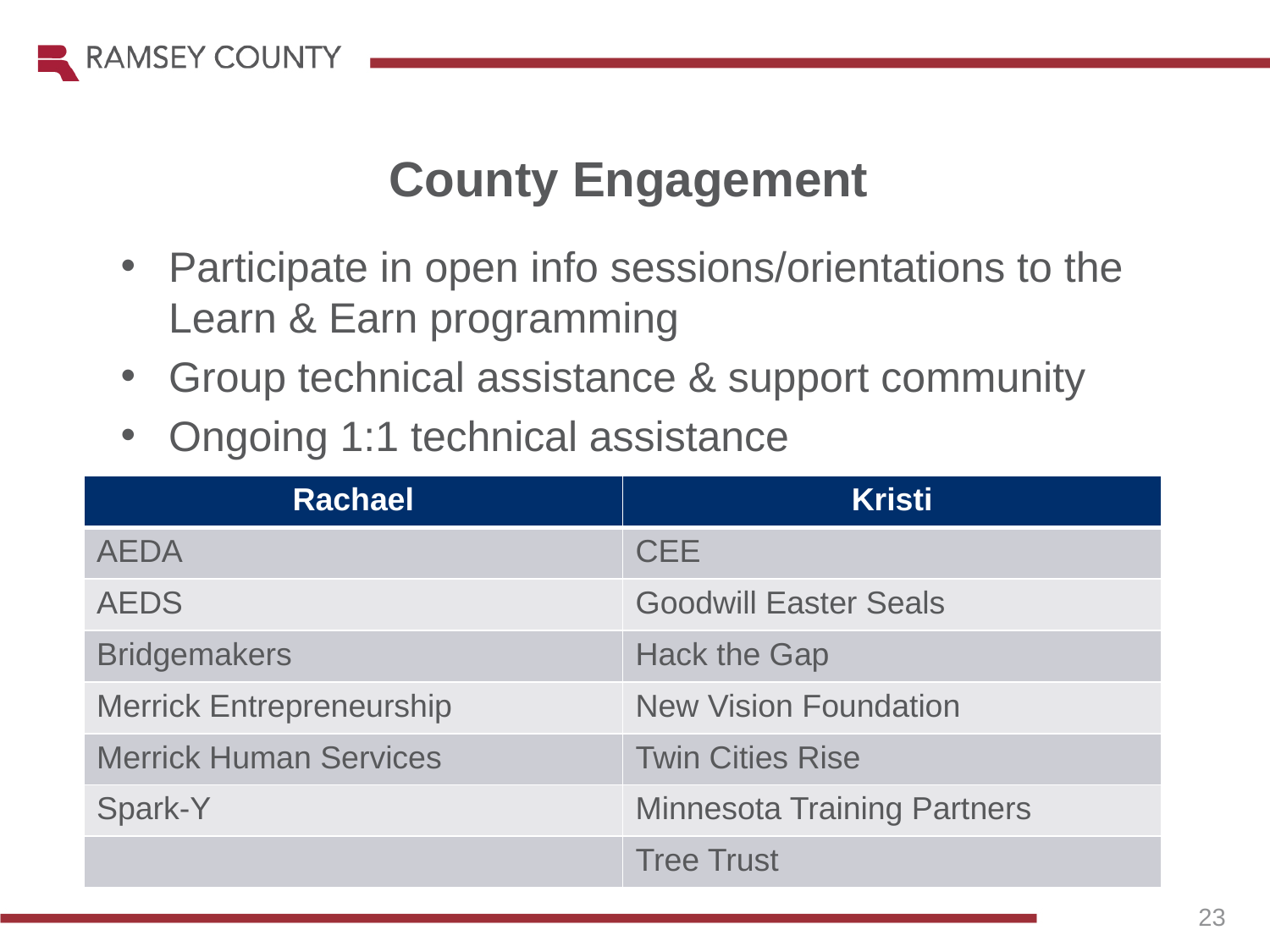

County Engagement
Participate in open info sessions/orientations to the Learn & Earn programming
Group technical assistance & support community
Ongoing 1:1 technical assistance
| Rachael | Kristi |
| --- | --- |
| AEDA | CEE |
| AEDS | Goodwill Easter Seals |
| Bridgemakers | Hack the Gap |
| Merrick Entrepreneurship | New Vision Foundation |
| Merrick Human Services | Twin Cities Rise |
| Spark-Y | Minnesota Training Partners |
|  | Tree Trust |
23